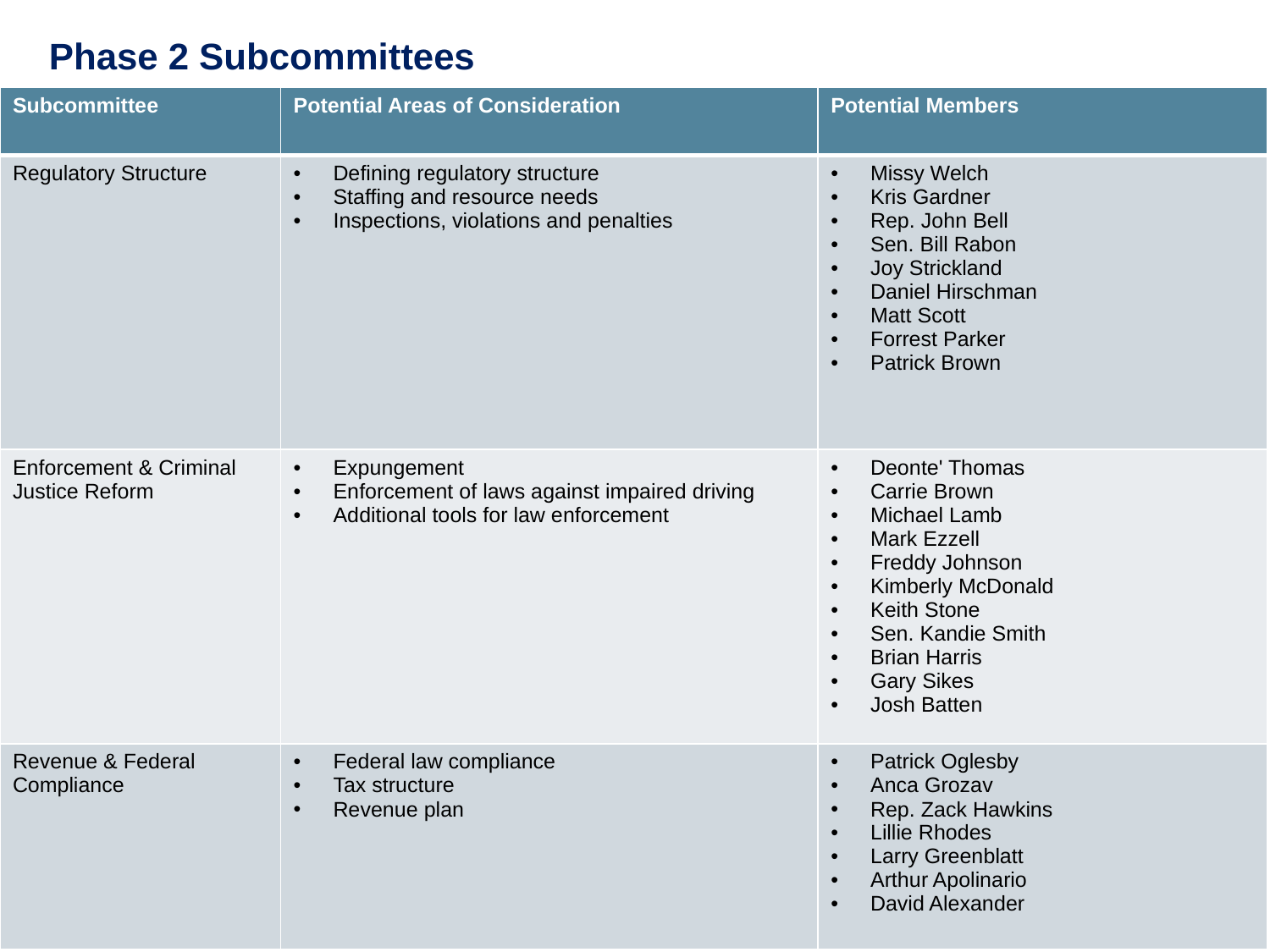

# Phase 2 Subcommittees
| Subcommittee | Potential Areas of Consideration | Potential Members |
| --- | --- | --- |
| Regulatory Structure | Defining regulatory structure  Staffing and resource needs  Inspections, violations and penalties | Missy Welch  Kris Gardner  Rep. John Bell  Sen. Bill Rabon  Joy Strickland  Daniel Hirschman  Matt Scott  Forrest Parker  Patrick Brown |
| Enforcement & Criminal Justice Reform | Expungement Enforcement of laws against impaired driving  Additional tools for law enforcement | Deonte' Thomas  Carrie Brown  Michael Lamb Mark Ezzell  Freddy Johnson  Kimberly McDonald  Keith Stone Sen. Kandie Smith  Brian Harris  Gary Sikes  Josh Batten |
| Revenue & Federal Compliance | Federal law compliance  Tax structure  Revenue plan | Patrick Oglesby  Anca Grozav Rep. Zack Hawkins  Lillie Rhodes Larry Greenblatt  Arthur Apolinario  David Alexander |